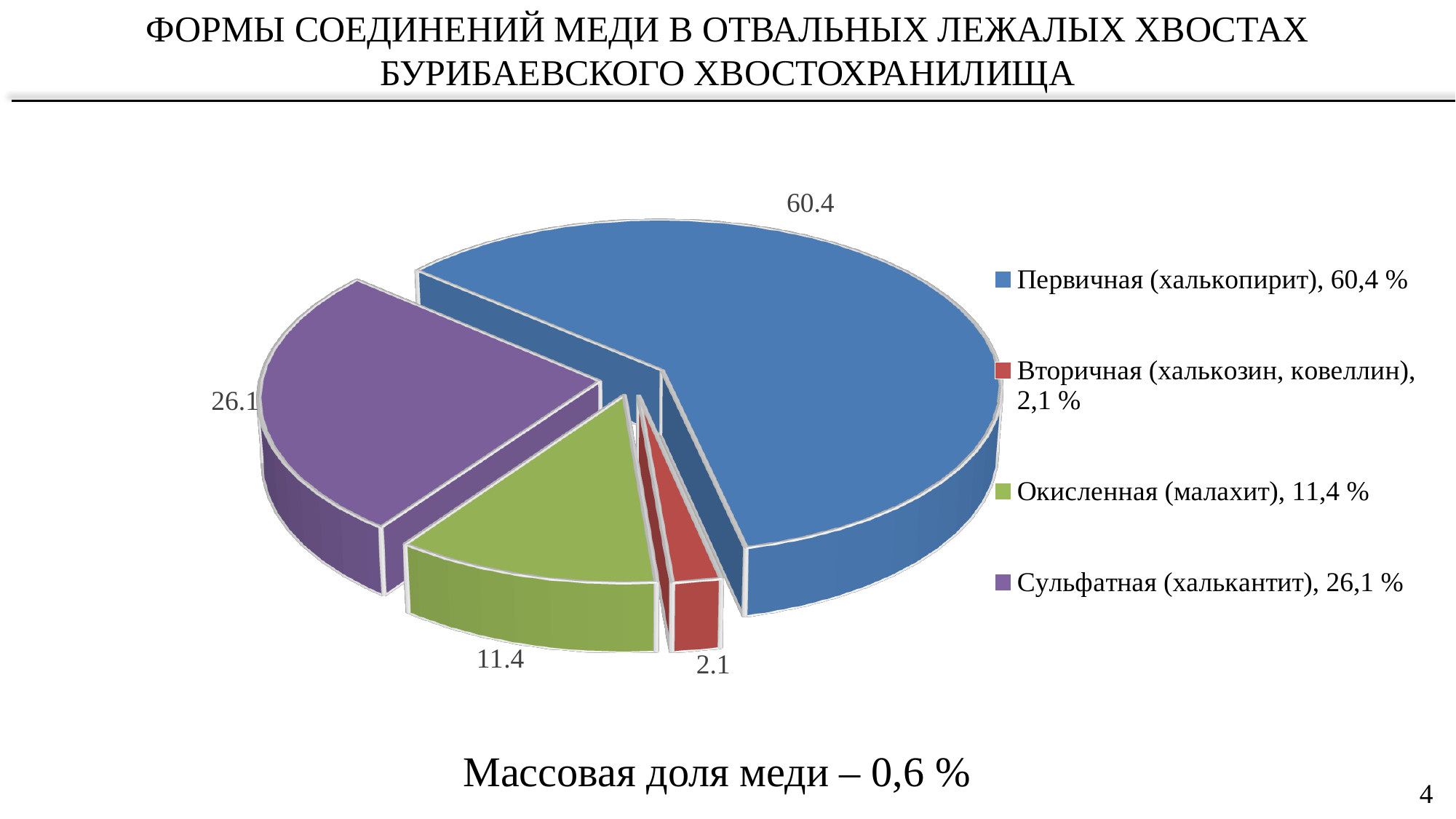

Формы соединений меди в отвальных лежалых хвостах Бурибаевского хвостохранилища

[unsupported chart]

Массовая доля меди – 0,6 %
4